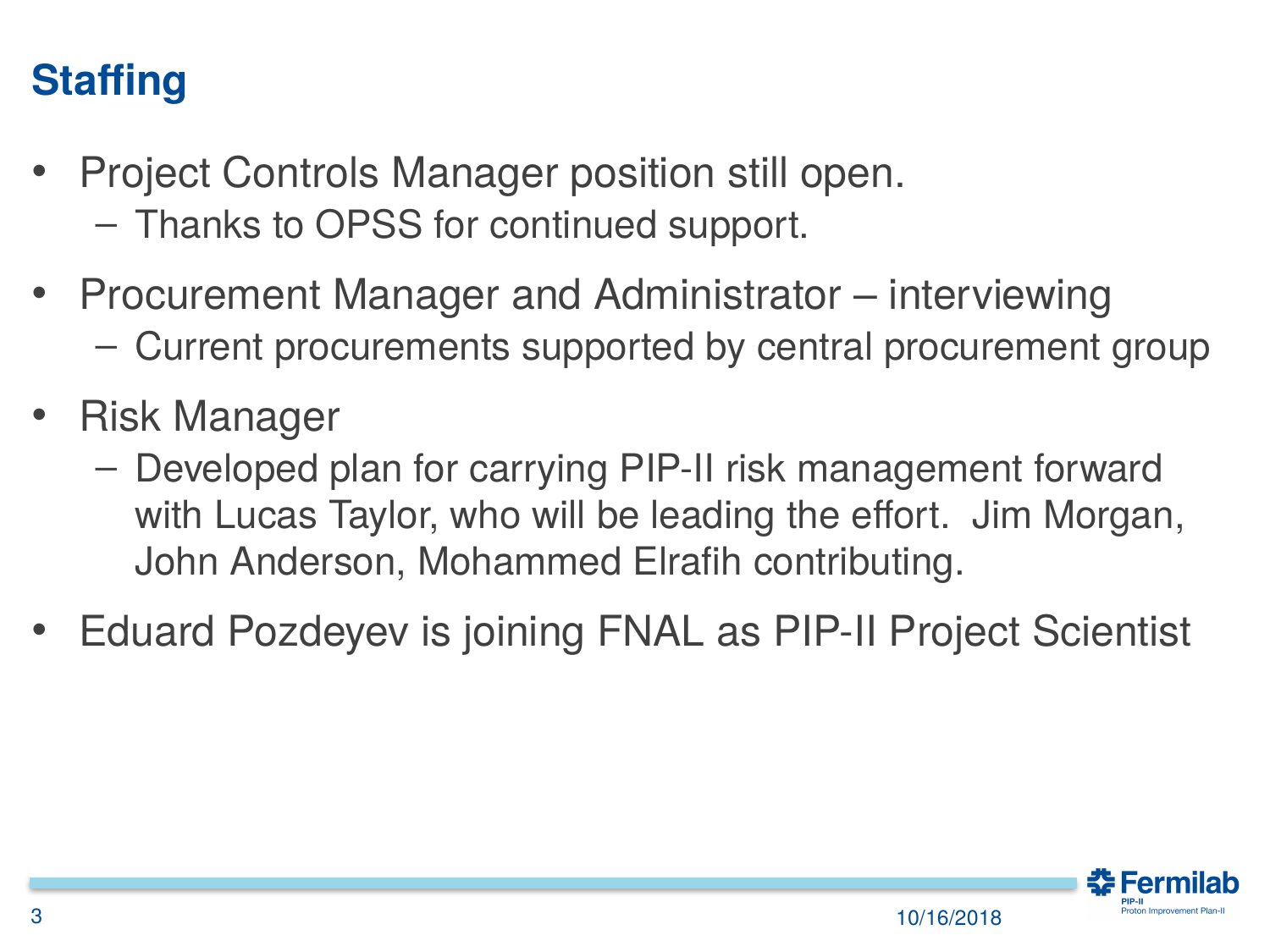

# Staffing
Project Controls Manager position still open.
Thanks to OPSS for continued support.
Procurement Manager and Administrator – interviewing
Current procurements supported by central procurement group
Risk Manager
Developed plan for carrying PIP-II risk management forward with Lucas Taylor, who will be leading the effort.  Jim Morgan, John Anderson, Mohammed Elrafih contributing.
Eduard Pozdeyev is joining FNAL as PIP-II Project Scientist

3
10/16/2018